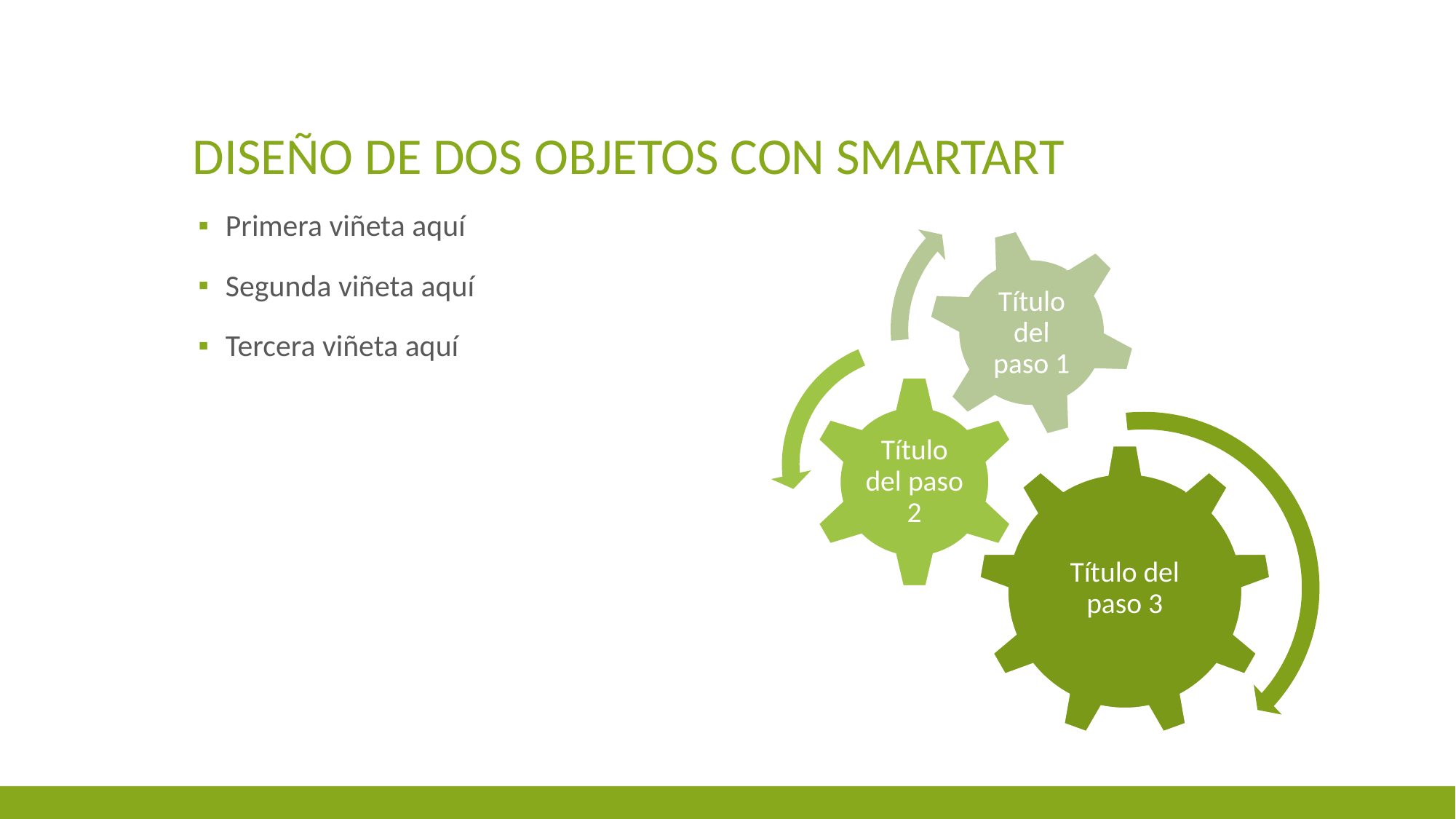

# Diseño de dos objetos con SmartArt
Primera viñeta aquí
Segunda viñeta aquí
Tercera viñeta aquí
Título del paso 3
Título del paso 2
Título del paso 1